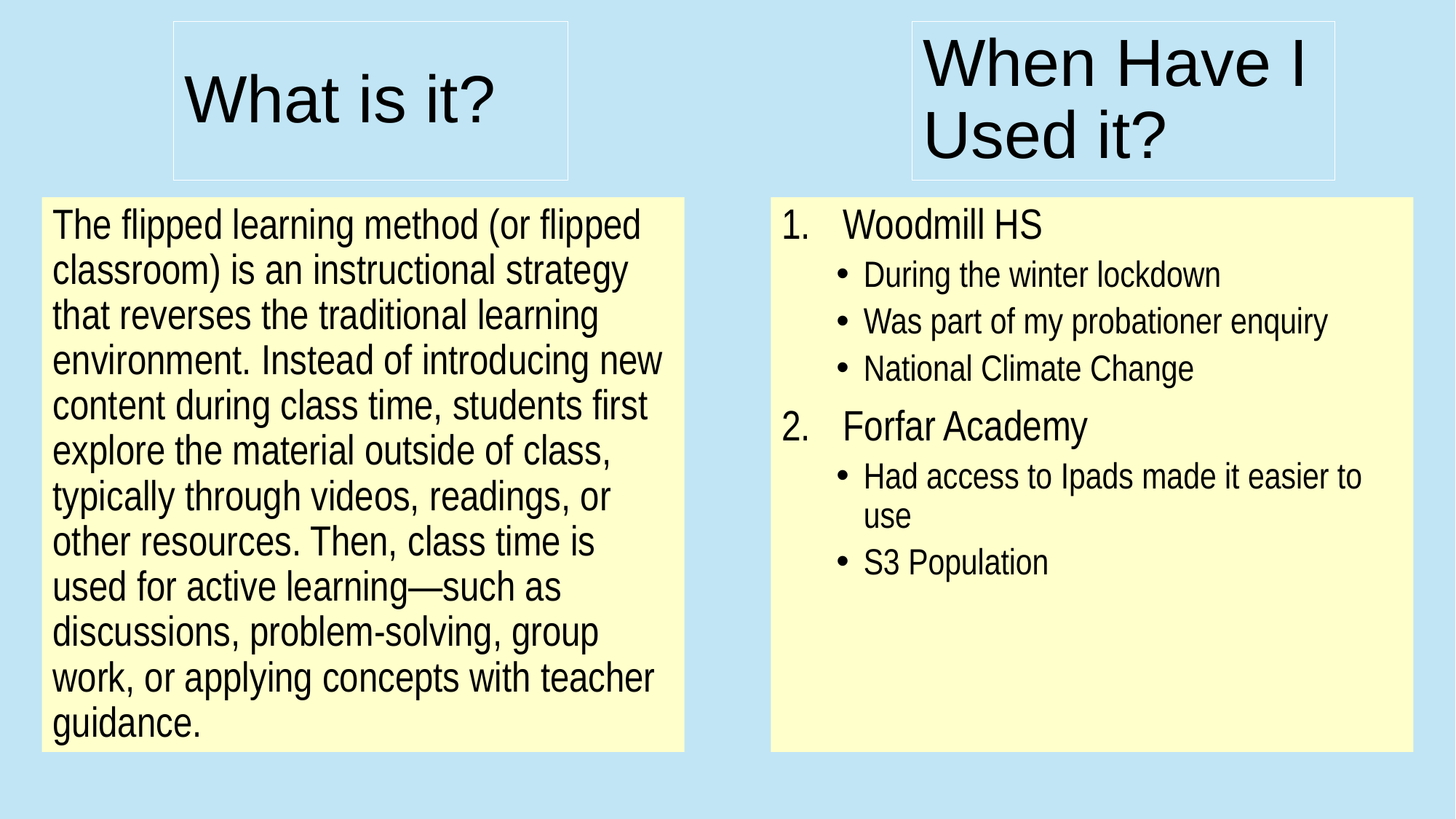

# What is it?
When Have I Used it?
The flipped learning method (or flipped classroom) is an instructional strategy that reverses the traditional learning environment. Instead of introducing new content during class time, students first explore the material outside of class, typically through videos, readings, or other resources. Then, class time is used for active learning—such as discussions, problem-solving, group work, or applying concepts with teacher guidance.
Woodmill HS
During the winter lockdown
Was part of my probationer enquiry
National Climate Change
Forfar Academy
Had access to Ipads made it easier to use
S3 Population